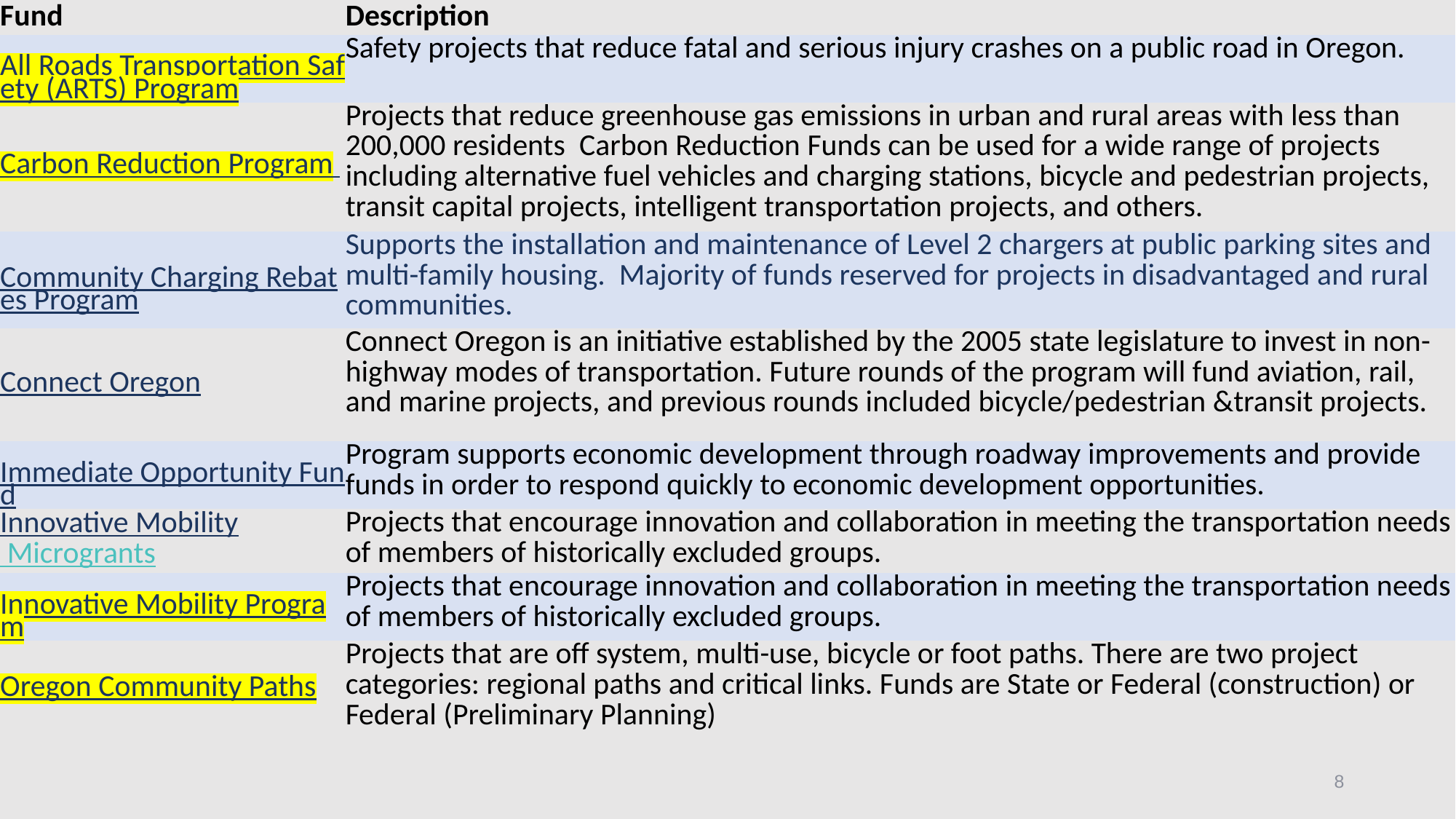

| Fund | Description |
| --- | --- |
| All Roads Transportation Safety (ARTS) Program | Safety projects that reduce fatal and serious injury crashes on a public road in Oregon. |
| Carbon Reduction Program | Projects that reduce greenhouse gas emissions in urban and rural areas with less than 200,000 residents  Carbon Reduction Funds can be used for a wide range of projects including alternative fuel vehicles and charging stations, bicycle and pedestrian projects, transit capital projects, intelligent transportation projects, and others. |
| Community Charging Rebates Program | Supports the installation and maintenance of Level 2 chargers at public parking sites and multi-family housing.  Majority of funds reserved for projects in disadvantaged and rural communities. |
| Connect Oregon | Connect Oregon is an initiative established by the 2005 state legislature to invest in non-highway modes of transportation. Future rounds of the program will fund aviation, rail, and marine projects, and previous rounds included bicycle/pedestrian &transit projects. |
| Immediate Opportunity Fund | Program supports economic development through roadway improvements and provide funds in order to respond quickly to economic development opportunities. |
| Innovative Mobility Microgrants | Projects that encourage innovation and collaboration in meeting the transportation needs of members of historically excluded groups. |
| Innovative Mobility Program | Projects that encourage innovation and collaboration in meeting the transportation needs of members of historically excluded groups. |
| Oregon Community Paths | Projects that are off system, multi-use, bicycle or foot paths. There are two project categories: regional paths and critical links. Funds are State or Federal (construction) or Federal (Preliminary Planning) |
8